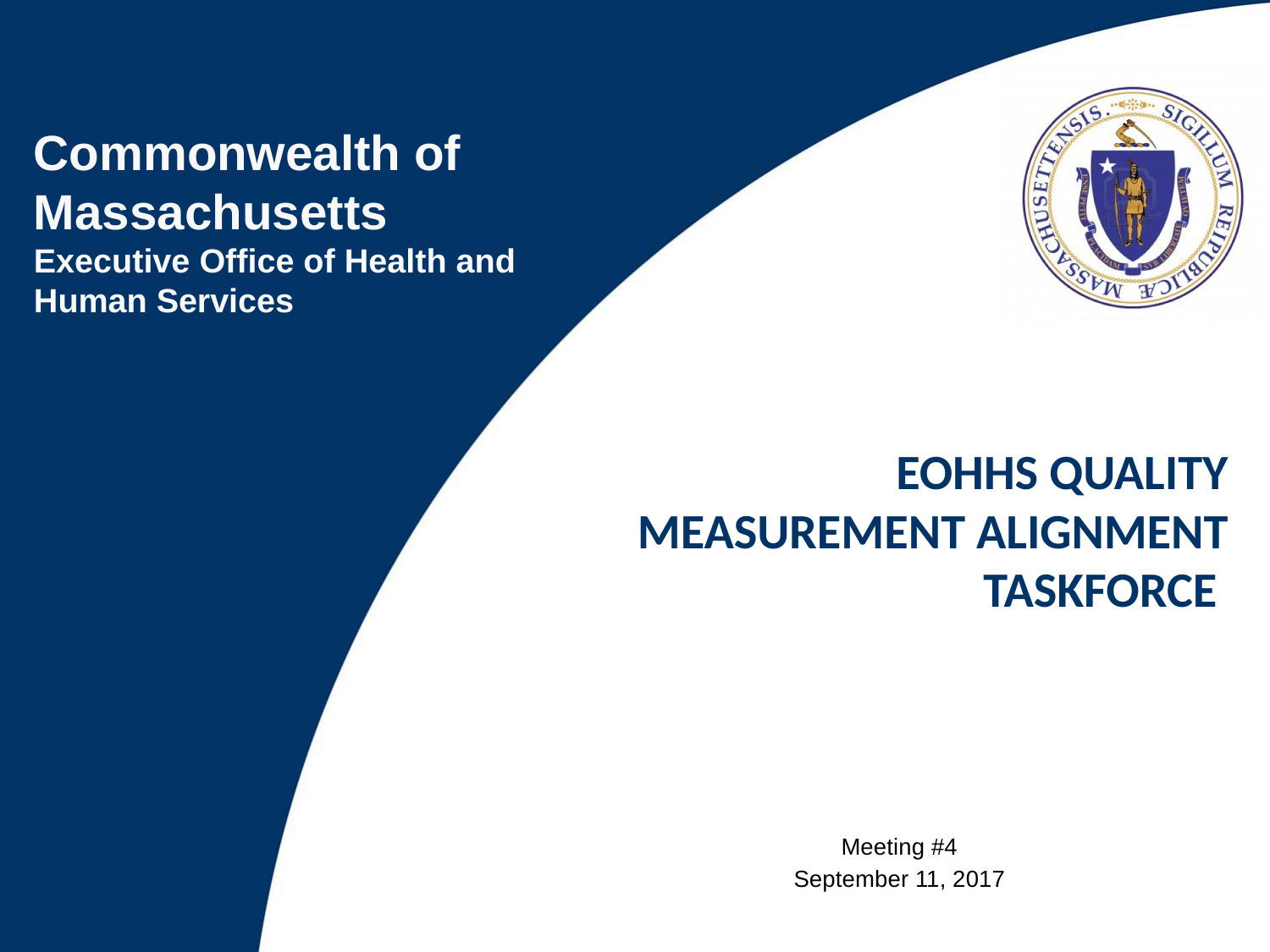

EOHHS Quality Measurement alignment taskforce

Meeting #4
September 11, 2017